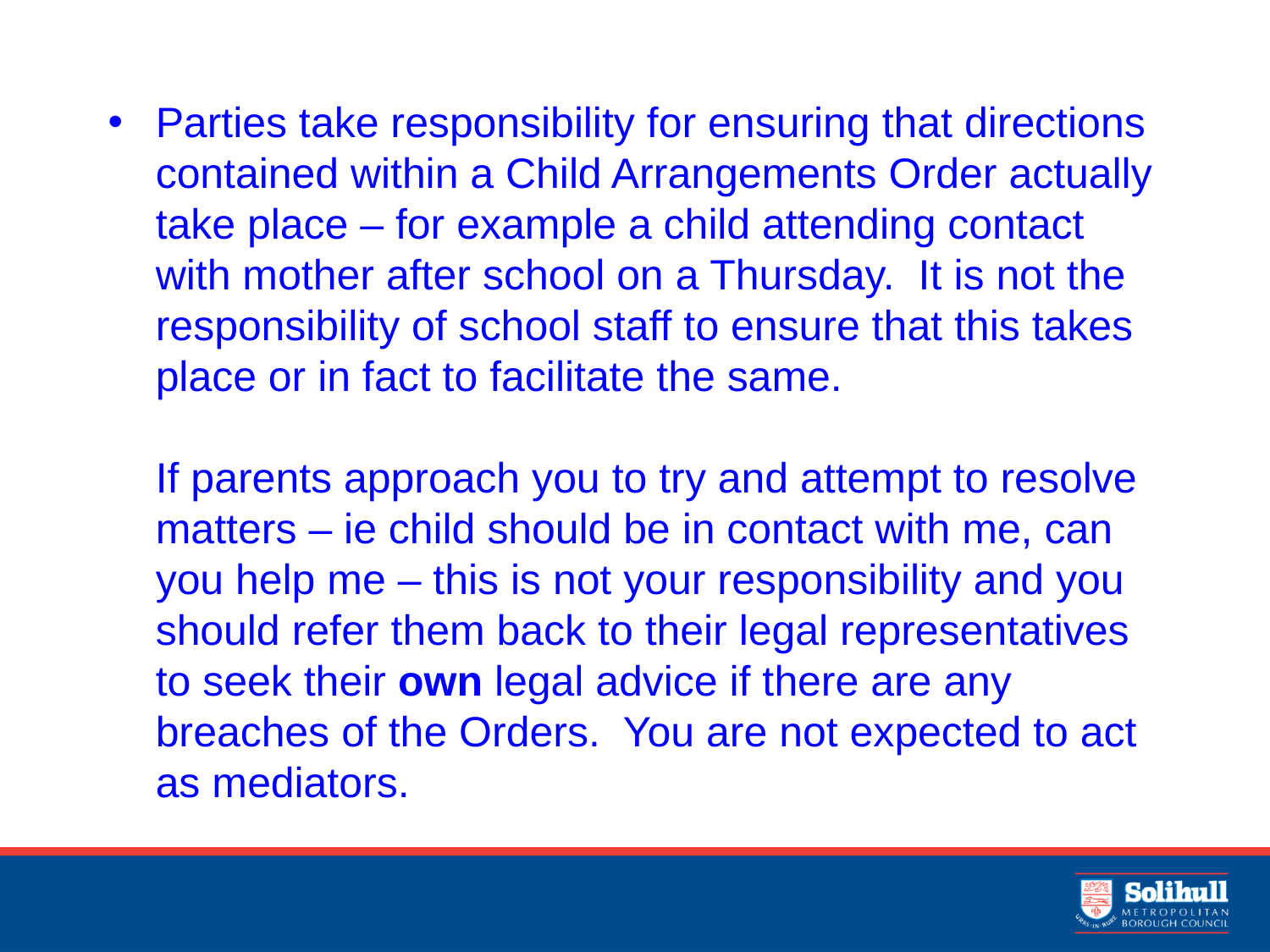

# Parties take responsibility for ensuring that directions contained within a Child Arrangements Order actually take place – for example a child attending contact with mother after school on a Thursday.  It is not the responsibility of school staff to ensure that this takes place or in fact to facilitate the same. If parents approach you to try and attempt to resolve matters – ie child should be in contact with me, can you help me – this is not your responsibility and you should refer them back to their legal representatives to seek their own legal advice if there are any breaches of the Orders.  You are not expected to act as mediators.